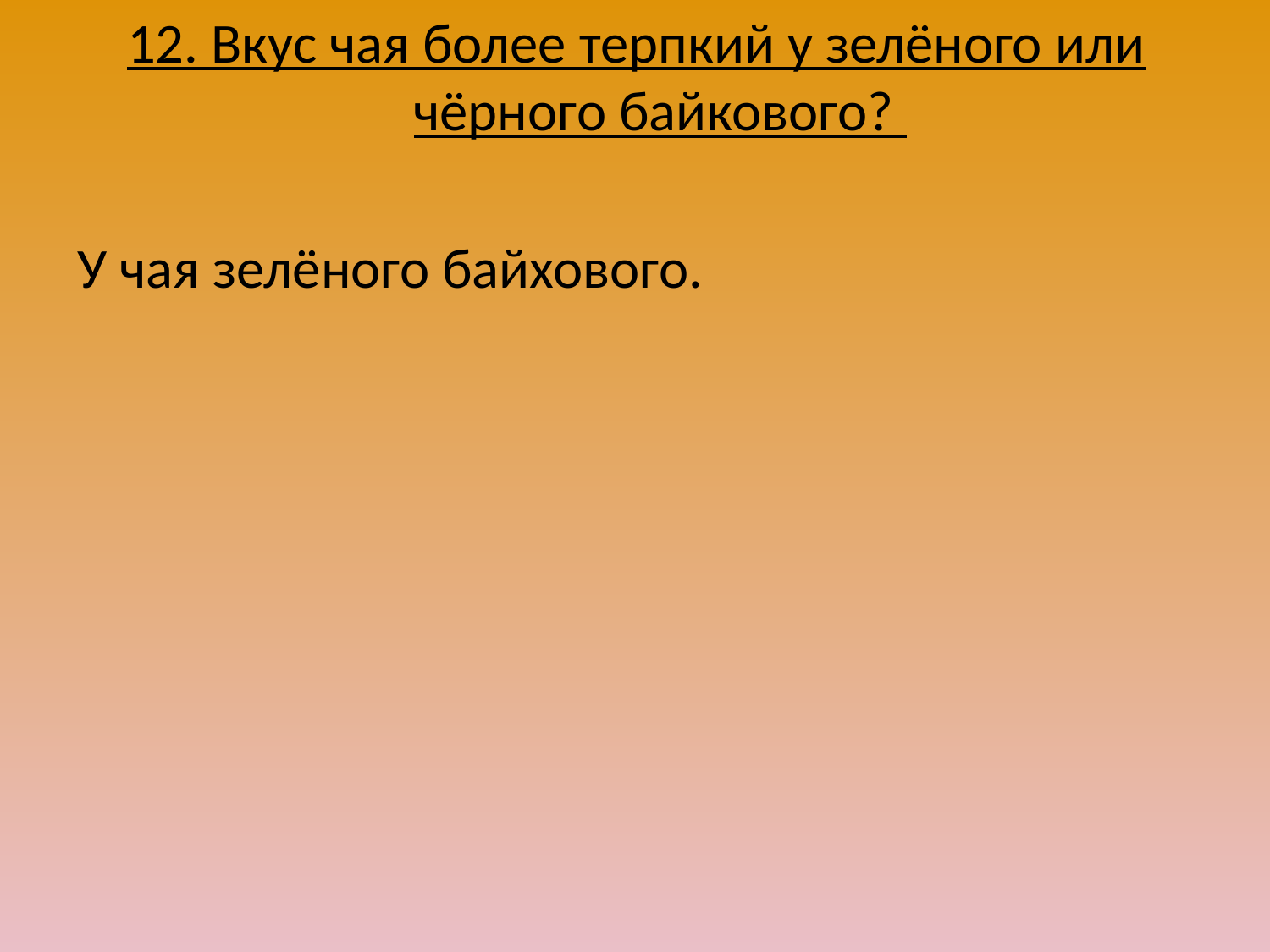

12. Вкус чая более терпкий у зелёного или чёрного байкового?

У чая зелёного байхового.